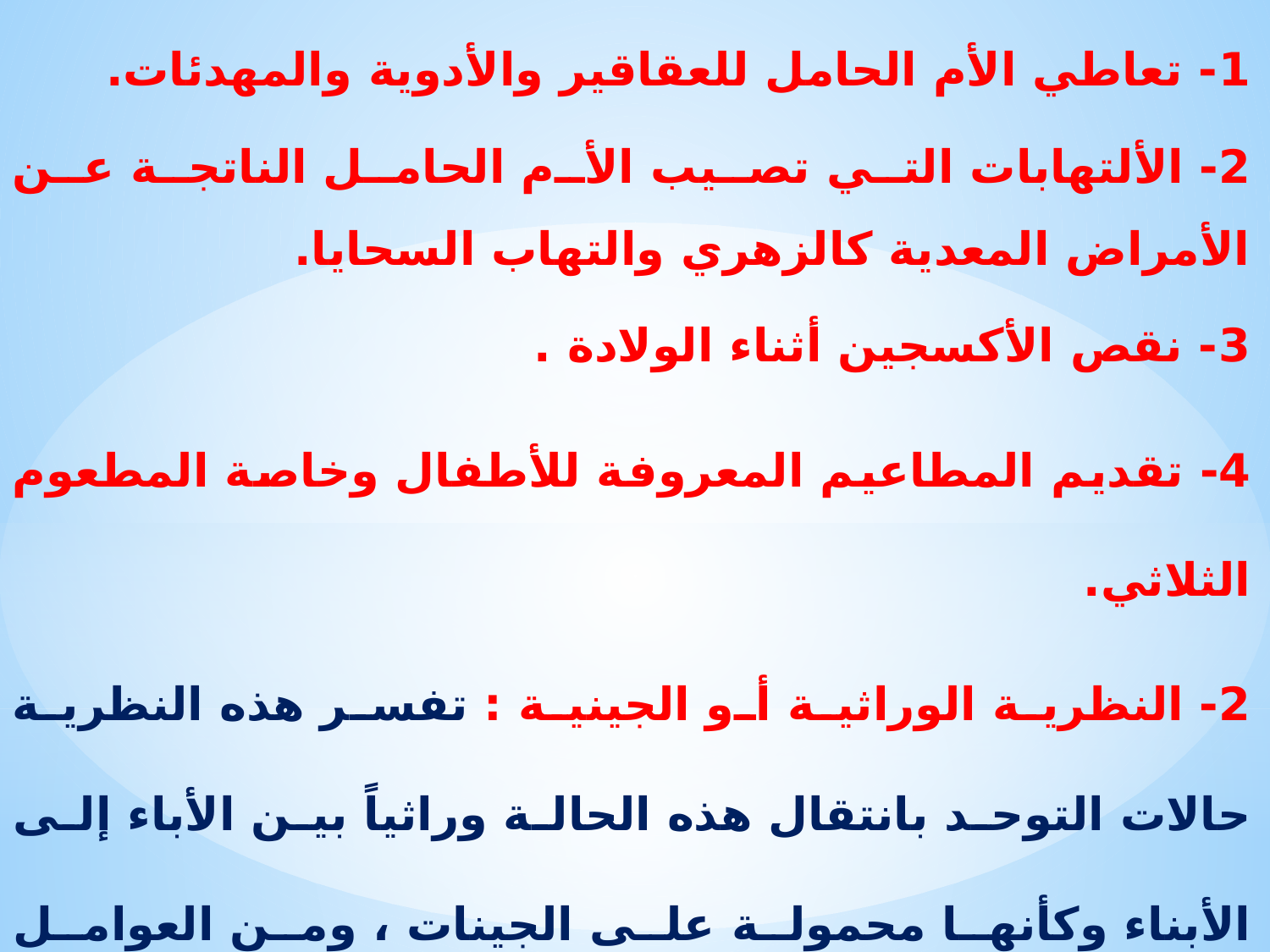

1- تعاطي الأم الحامل للعقاقير والأدوية والمهدئات.
2- الألتهابات التي تصيب الأم الحامل الناتجة عن الأمراض المعدية كالزهري والتهاب السحايا.
3- نقص الأكسجين أثناء الولادة .
4- تقديم المطاعيم المعروفة للأطفال وخاصة المطعوم الثلاثي.
2- النظرية الوراثية أو الجينية : تفسر هذه النظرية حالات التوحد بانتقال هذه الحالة وراثياً بين الأباء إلى الأبناء وكأنها محمولة على الجينات ، ومن العوامل الوراثية التي يمكن أن تكون سبباً في حدوث هذا الخلل الجيني :